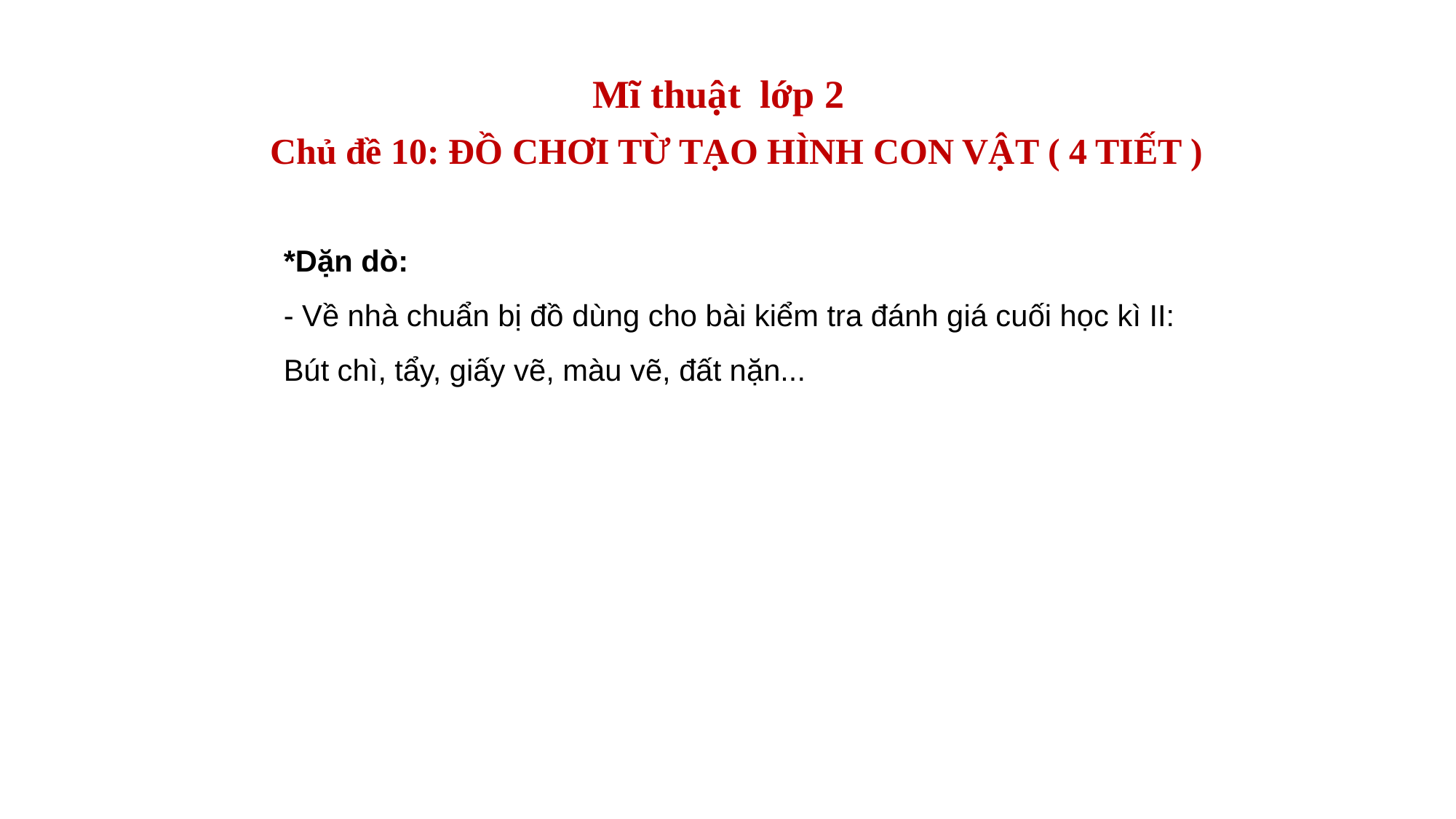

Mĩ thuật  lớp 2

Chủ đề 10: ĐỒ CHƠI TỪ TẠO HÌNH CON VẬT ( 4 TIẾT )
*Dặn dò:
- Về nhà chuẩn bị đồ dùng cho bài kiểm tra đánh giá cuối học kì II: Bút chì, tẩy, giấy vẽ, màu vẽ, đất nặn...